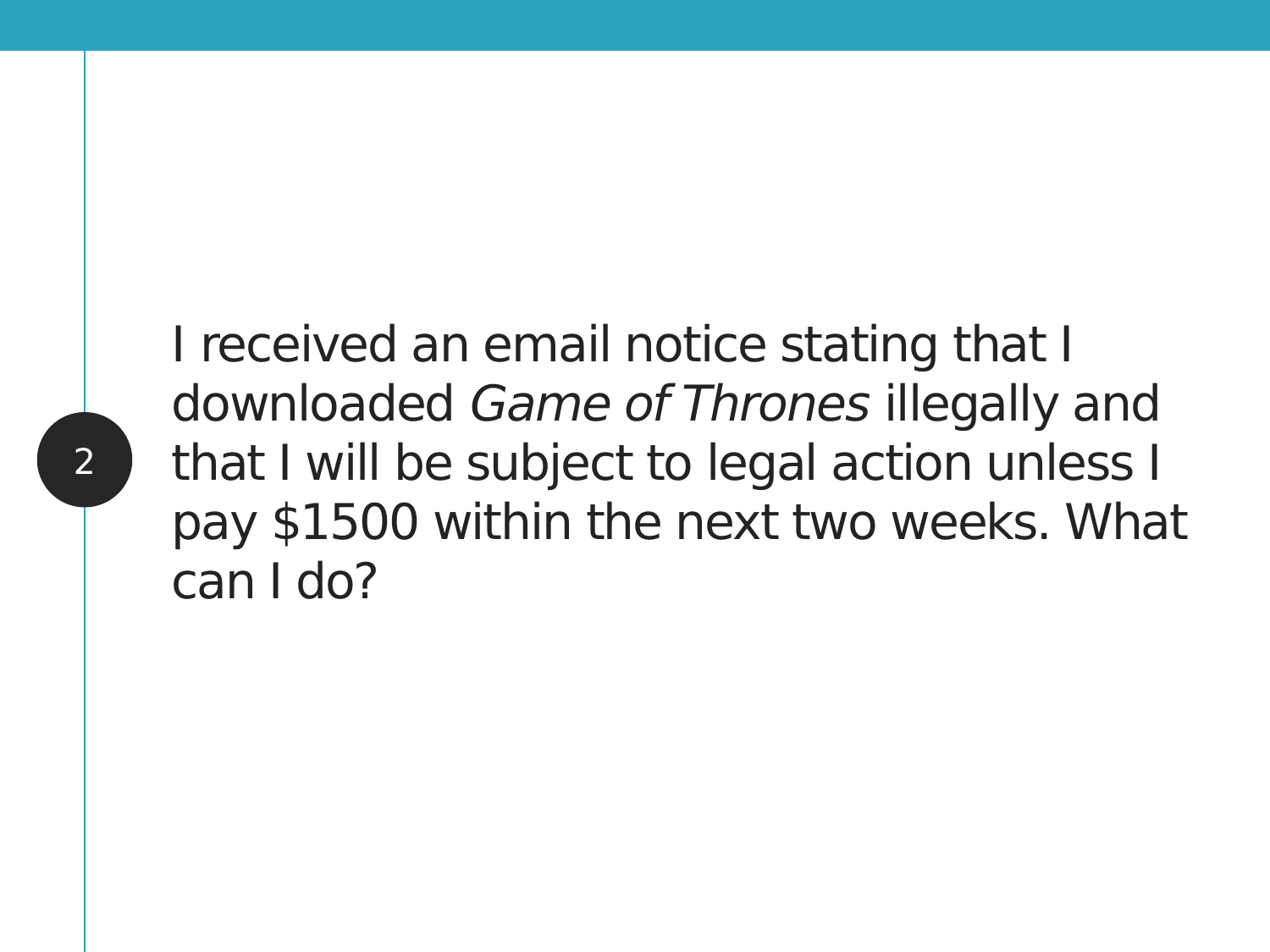

# I received an email notice stating that I downloaded Game of Thrones illegally and that I will be subject to legal action unless I pay $1500 within the next two weeks. What can I do?
2